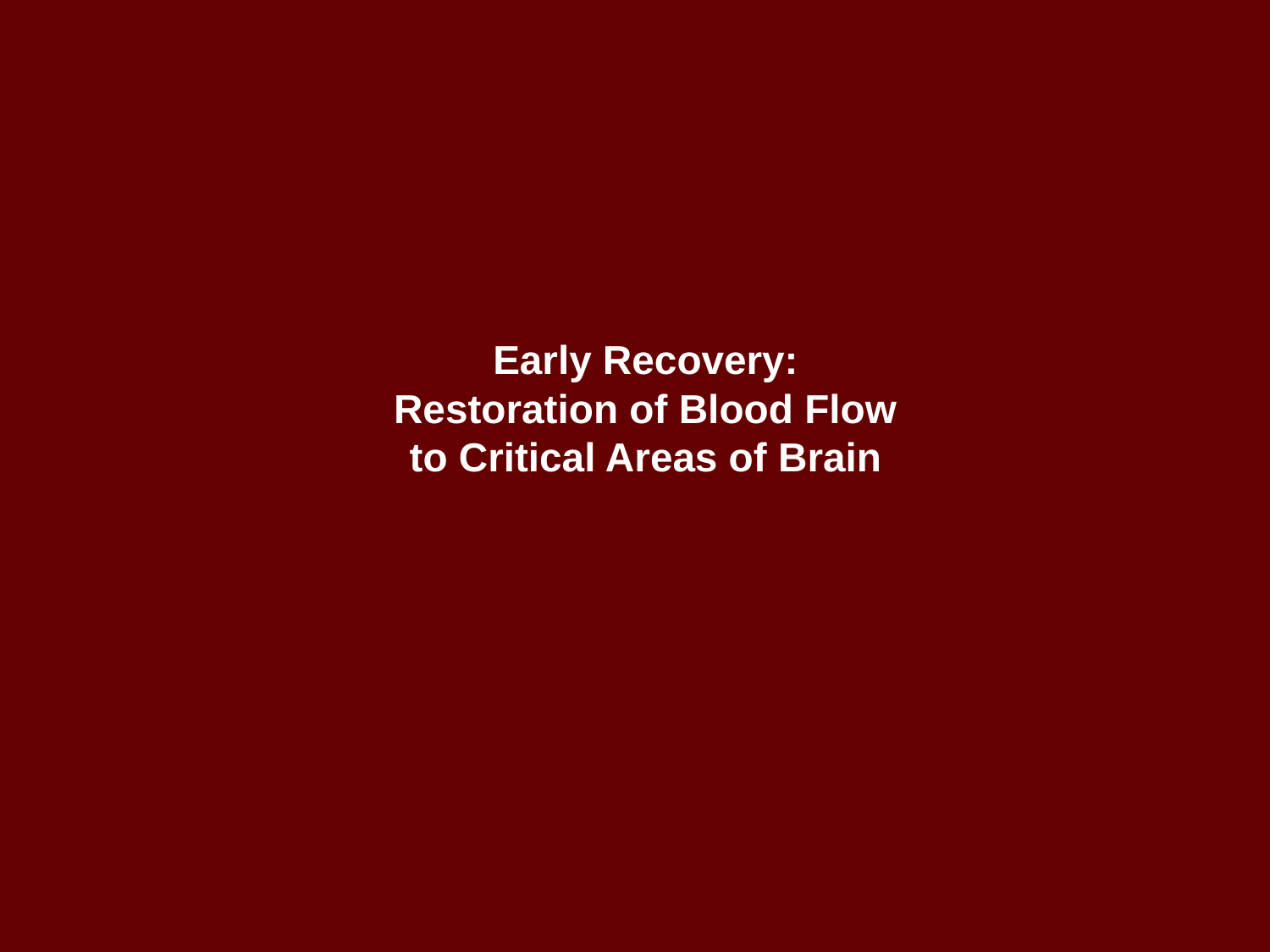

# Early Recovery: Restoration of Blood Flow to Critical Areas of Brain